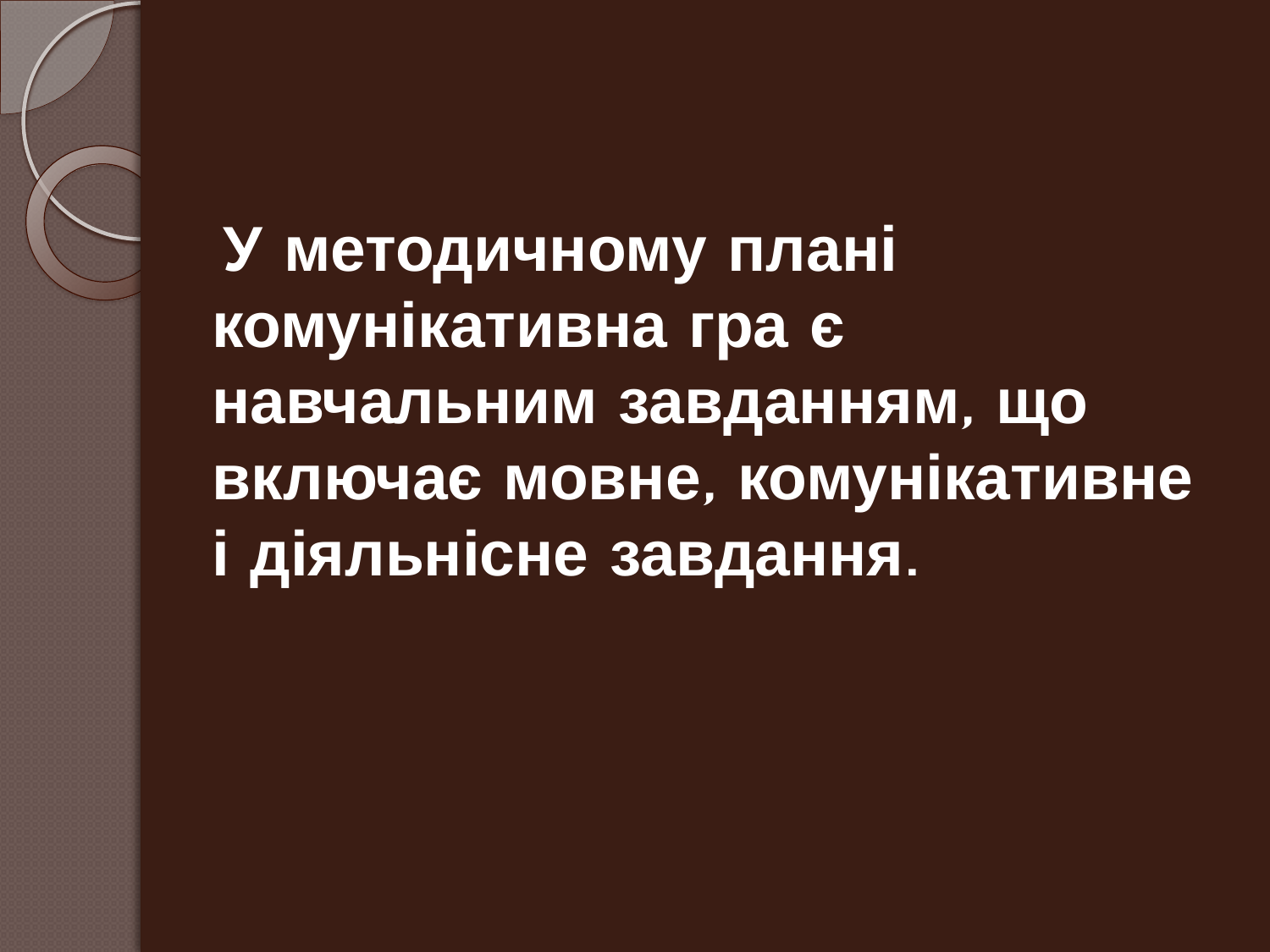

У методичному плані комунікативна гра є навчальним завданням, що включає мовне, комунікативне і діяльнісне завдання.